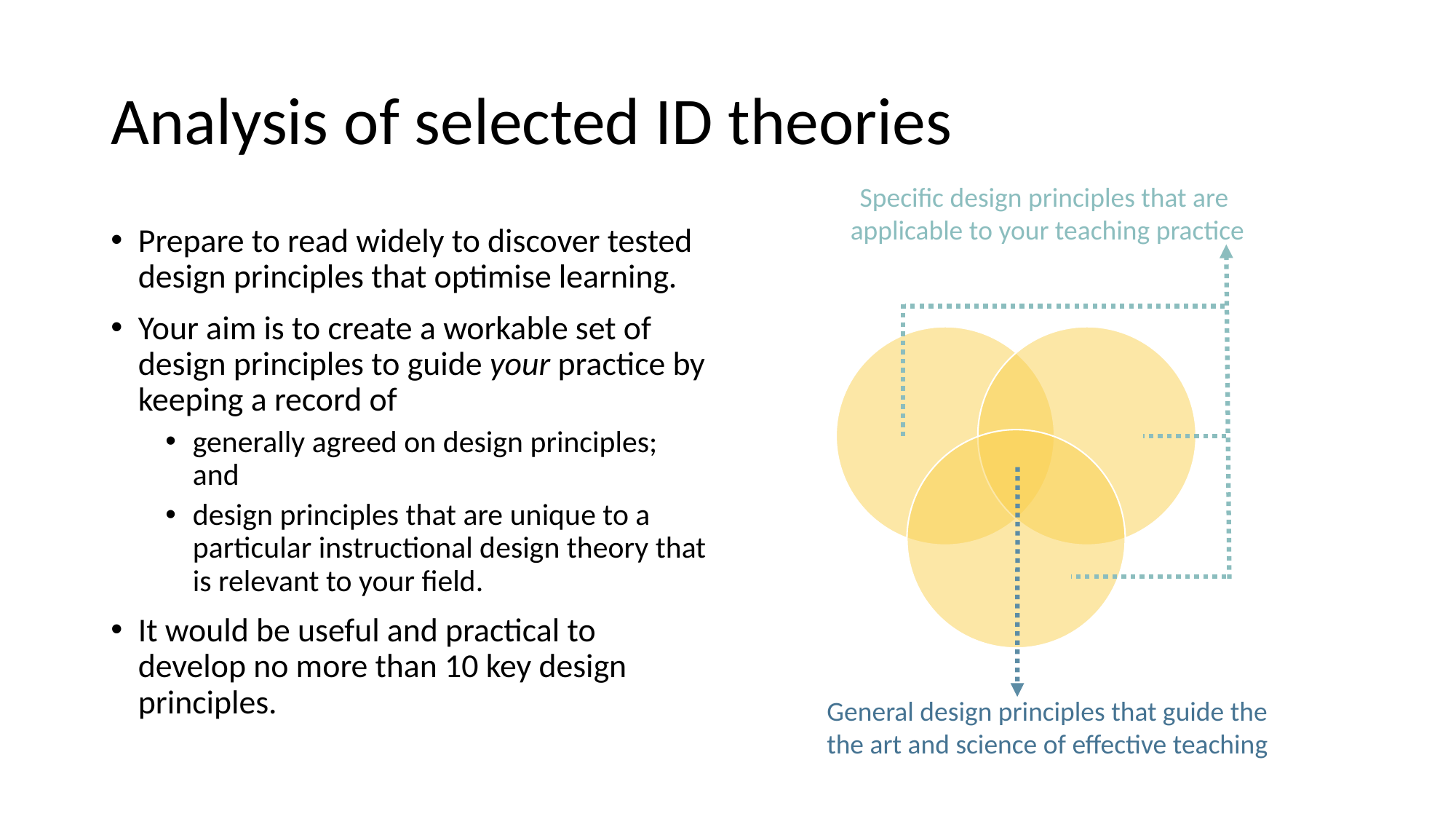

# Analysis of selected ID theories
Specific design principles that are
applicable to your teaching practice
Prepare to read widely to discover tested design principles that optimise learning.
Your aim is to create a workable set of design principles to guide your practice by keeping a record of
generally agreed on design principles; and
design principles that are unique to a particular instructional design theory that is relevant to your field.
It would be useful and practical to develop no more than 10 key design principles.

General design principles that guide the the art and science of effective teaching